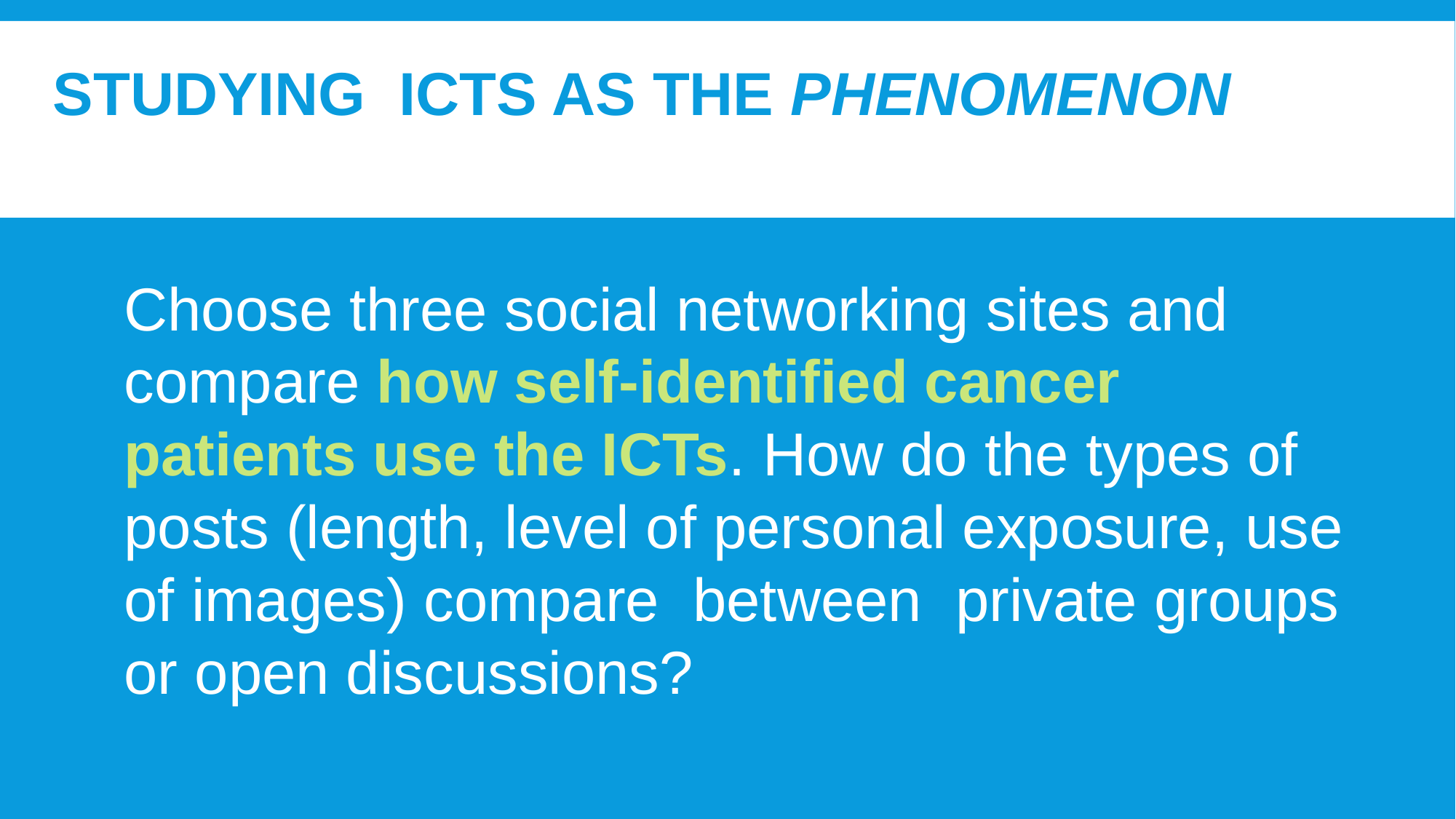

# Studying  ICTs as the Phenomenon
Choose three social networking sites and compare how self-identified cancer patients use the ICTs. How do the types of posts (length, level of personal exposure, use of images) compare  between  private groups or open discussions?